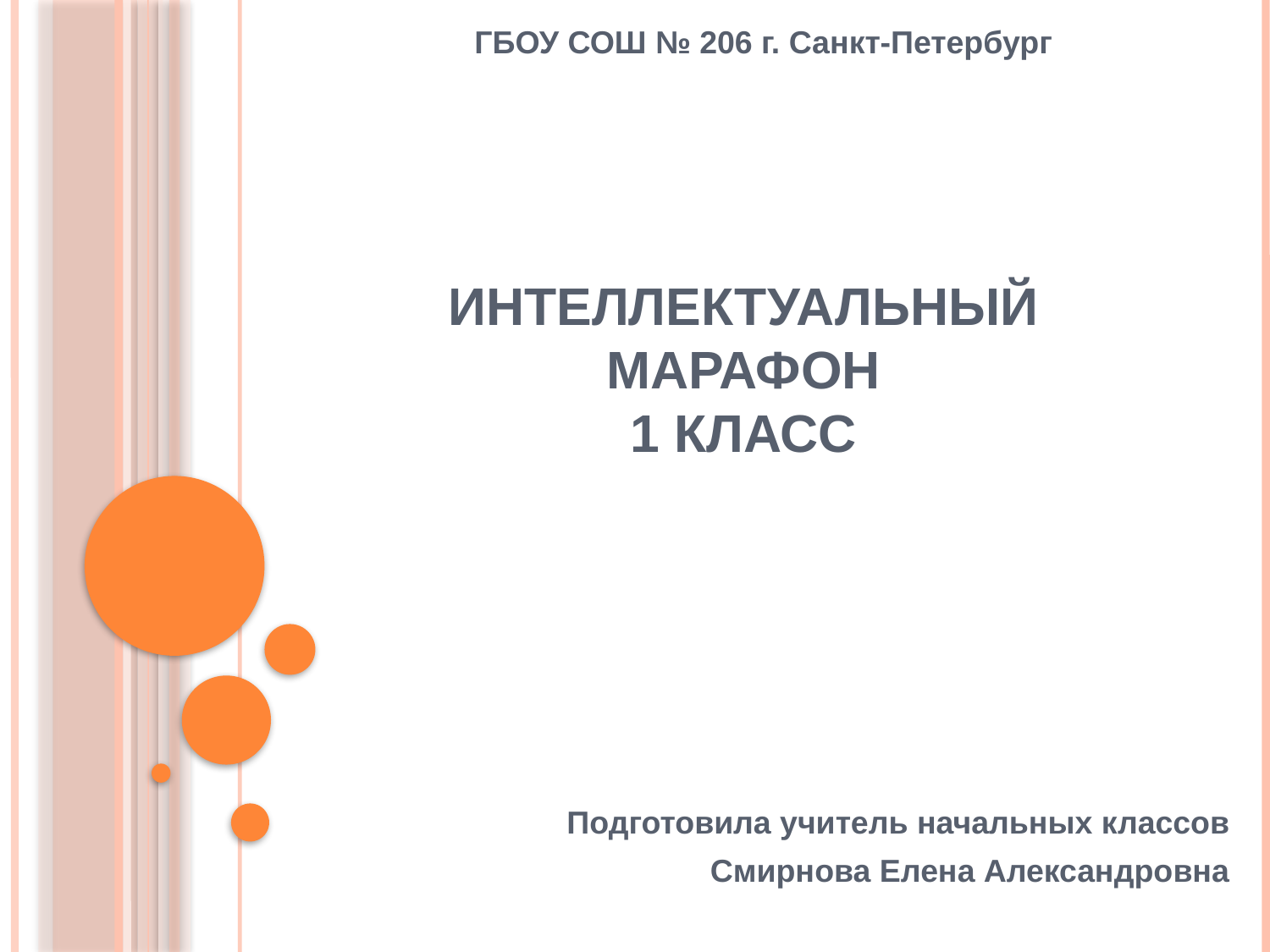

ГБОУ СОШ № 206 г. Санкт-Петербург
# Интеллектуальный марафон 1 класс
Подготовила учитель начальных классов
Смирнова Елена Александровна